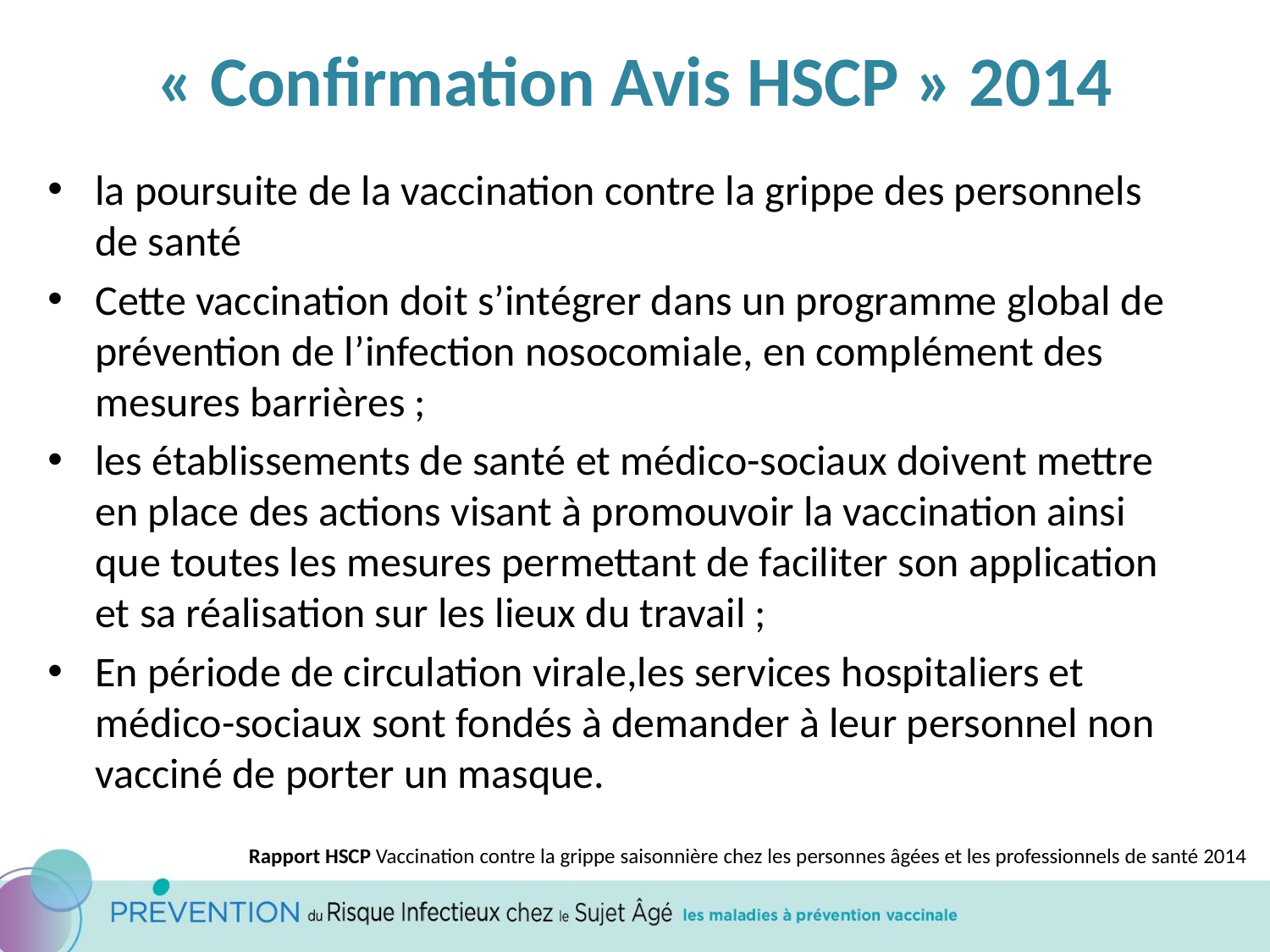

« Confirmation Avis HSCP » 2014
la poursuite de la vaccination contre la grippe des personnels de santé
Cette vaccination doit s’intégrer dans un programme global de prévention de l’infection nosocomiale, en complément des mesures barrières ;
les établissements de santé et médico-sociaux doivent mettre en place des actions visant à promouvoir la vaccination ainsi que toutes les mesures permettant de faciliter son application et sa réalisation sur les lieux du travail ;
En période de circulation virale,les services hospitaliers et médico-sociaux sont fondés à demander à leur personnel non vacciné de porter un masque.

Rapport HSCP Vaccination contre la grippe saisonnière chez les personnes âgées et les professionnels de santé 2014